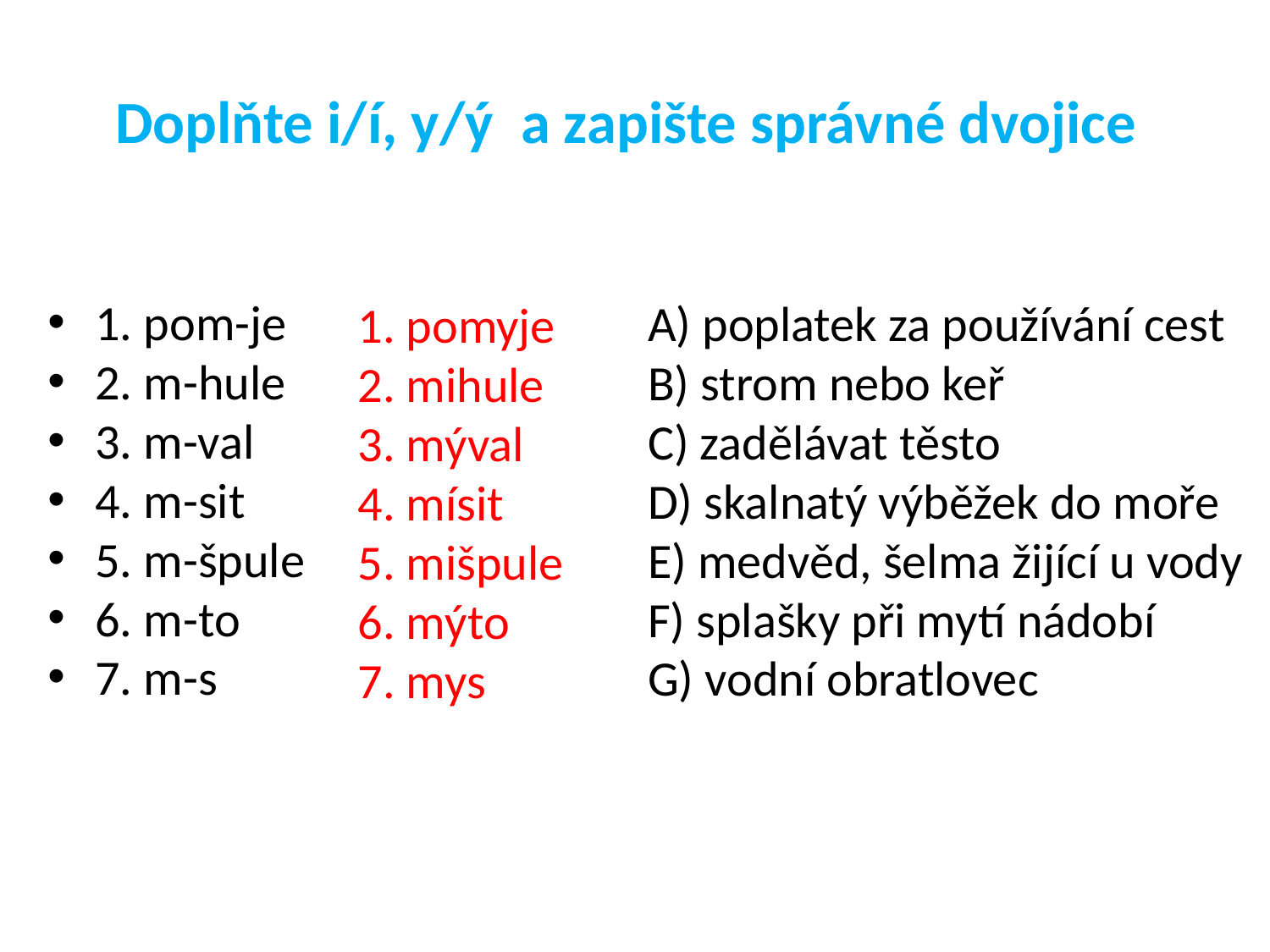

# Doplňte i/í, y/ý  a zapište správné dvojice
1. pomyje
2. mihule
3. mýval
4. mísit
5. mišpule
6. mýto
7. mys

1. pom-je
2. m-hule
3. m-val
4. m-sit
5. m-špule
6. m-to
7. m-s

A) poplatek za používání cest
B) strom nebo keř
C) zadělávat těsto
D) skalnatý výběžek do moře
E) medvěd, šelma žijící u vody
F) splašky při mytí nádobí
G) vodní obratlovec